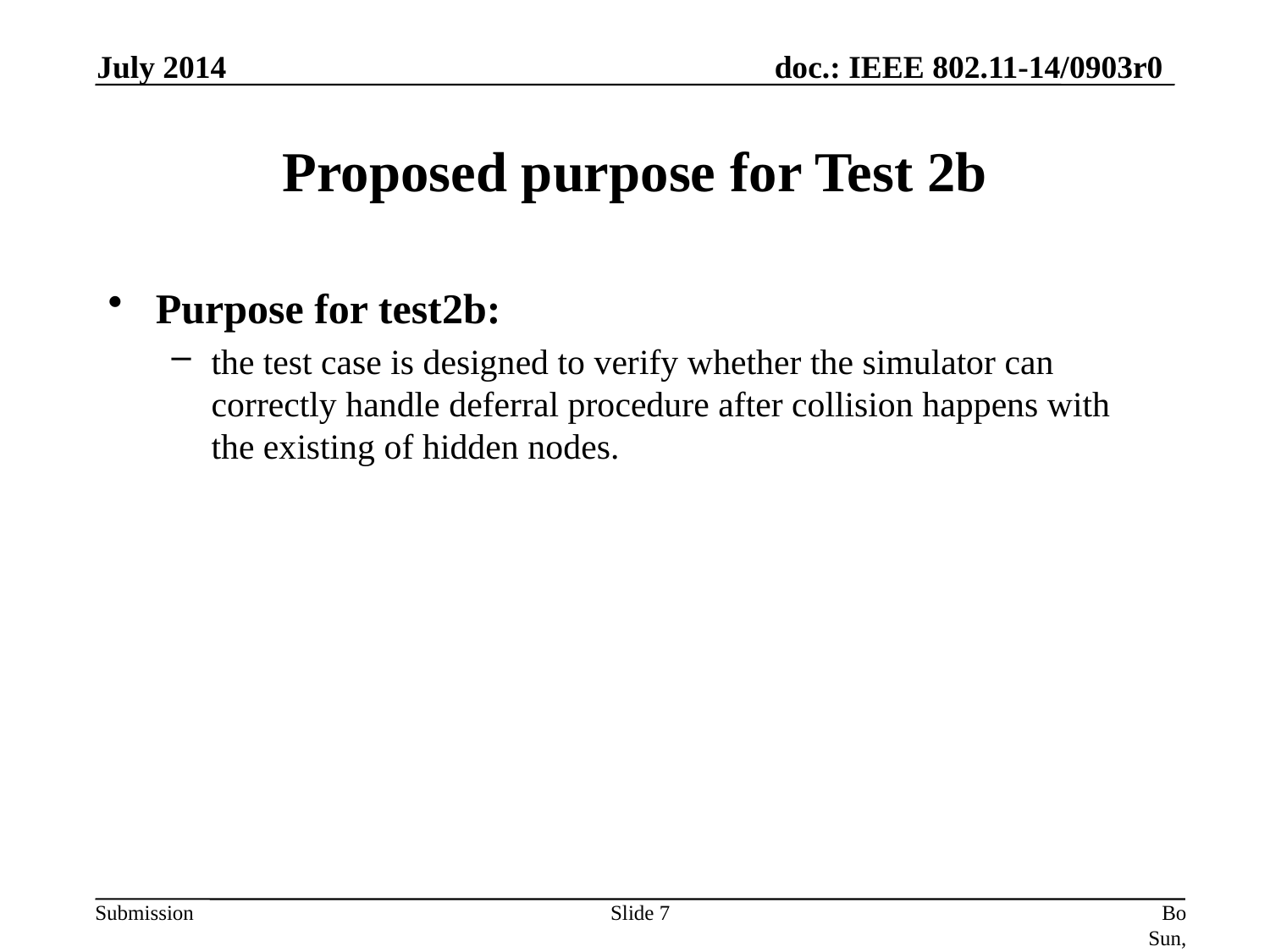

July 2014
# Proposed purpose for Test 2b
Purpose for test2b:
the test case is designed to verify whether the simulator can correctly handle deferral procedure after collision happens with the existing of hidden nodes.
Slide 7
Bo Sun, ZTE